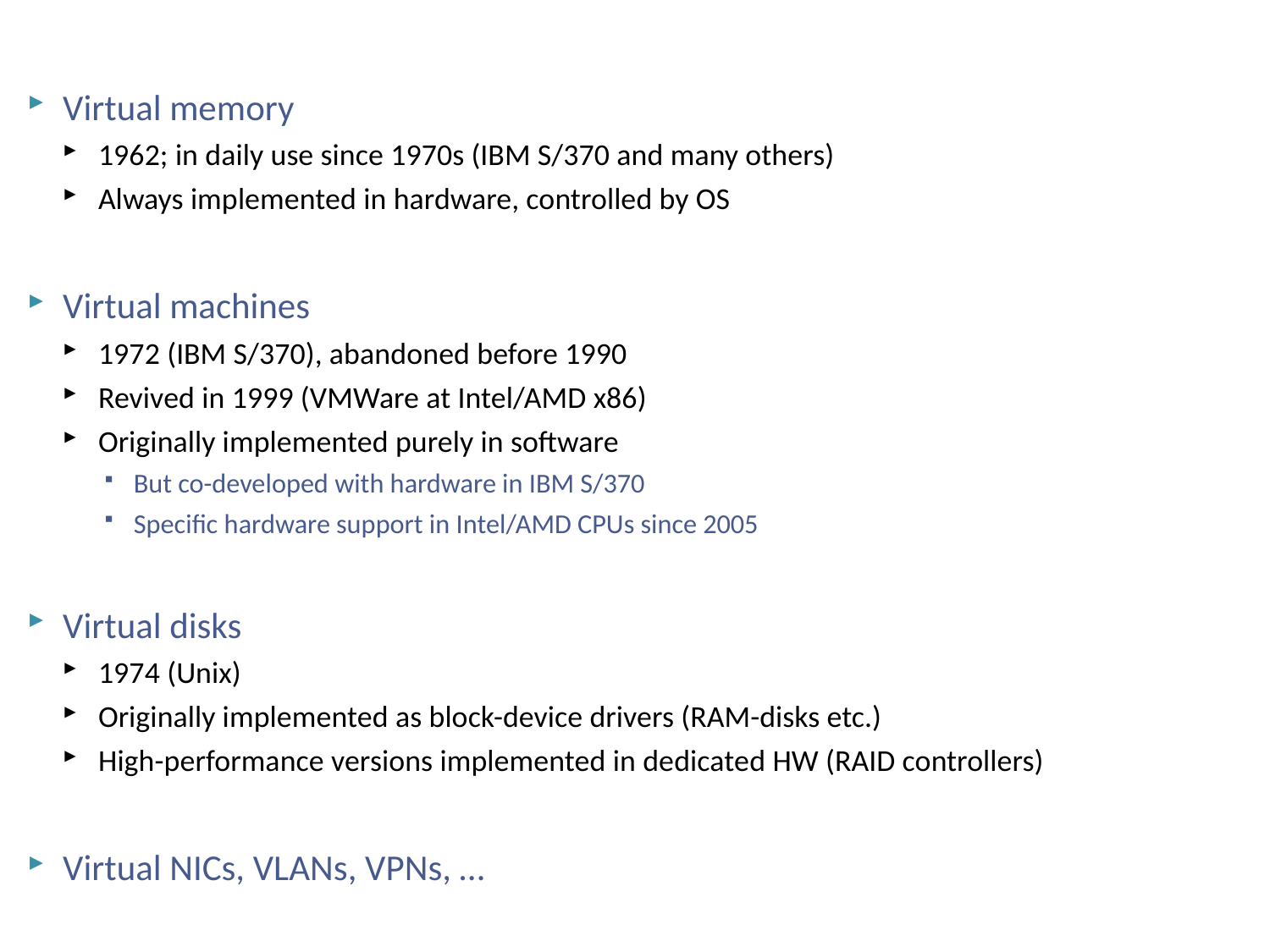

# Virtual elements in computing infrastructure
Virtual memory
1962; in daily use since 1970s (IBM S/370 and many others)
Always implemented in hardware, controlled by OS

Virtual machines
1972 (IBM S/370), abandoned before 1990
Revived in 1999 (VMWare at Intel/AMD x86)
Originally implemented purely in software
But co-developed with hardware in IBM S/370
Specific hardware support in Intel/AMD CPUs since 2005

Virtual disks
1974 (Unix)
Originally implemented as block-device drivers (RAM-disks etc.)
High-performance versions implemented in dedicated HW (RAID controllers)

Virtual NICs, VLANs, VPNs, …
NSWI150 Virtualizace a Cloud Computing - 2019/2020 David Bednárek
5